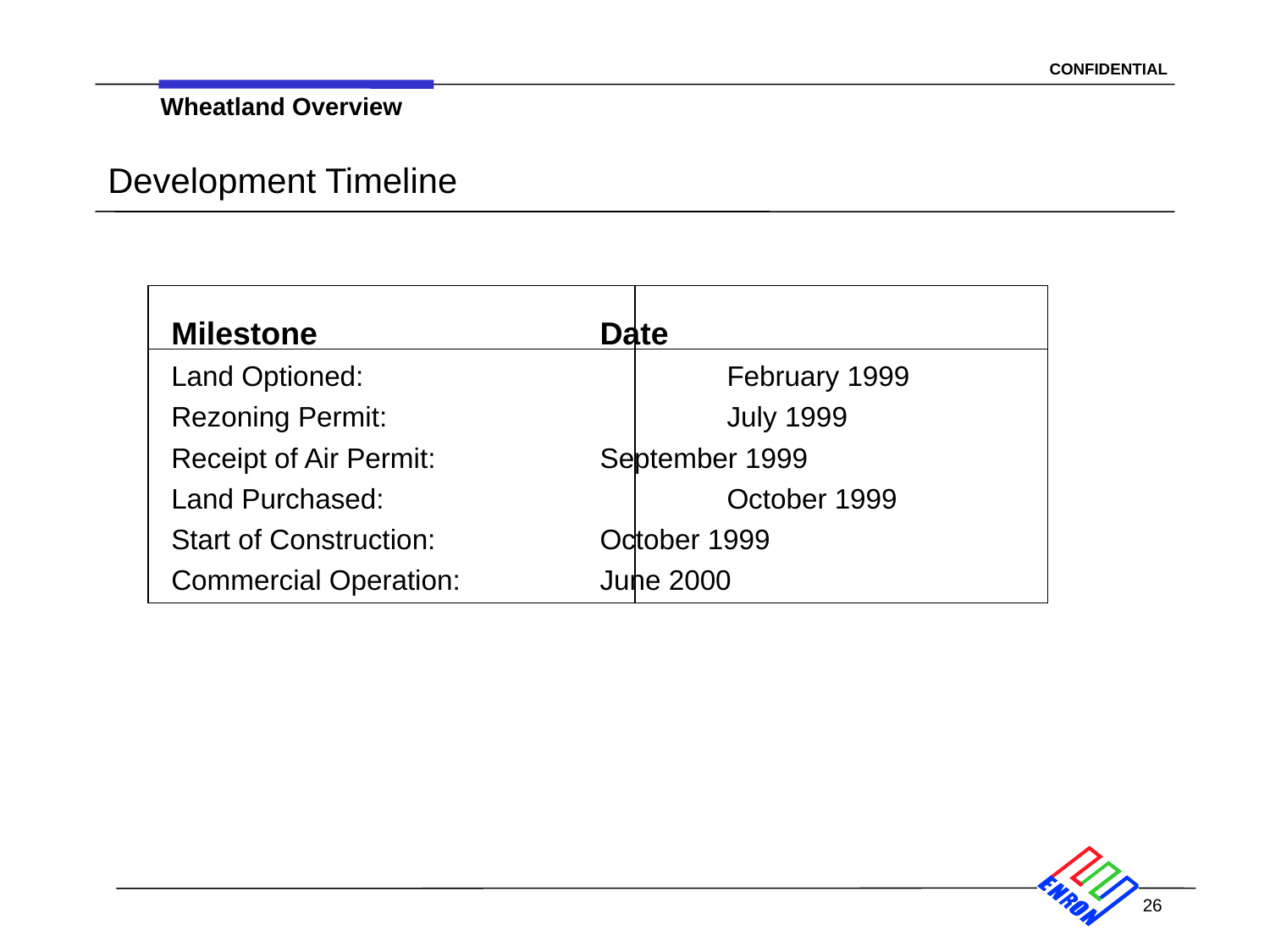

Wheatland Overview
# Development Timeline

Milestone			Date
Land Optioned:			February 1999
Rezoning Permit:			July 1999
Receipt of Air Permit:		September 1999
Land Purchased:			October 1999
Start of Construction:		October 1999
Commercial Operation:		June 2000

26